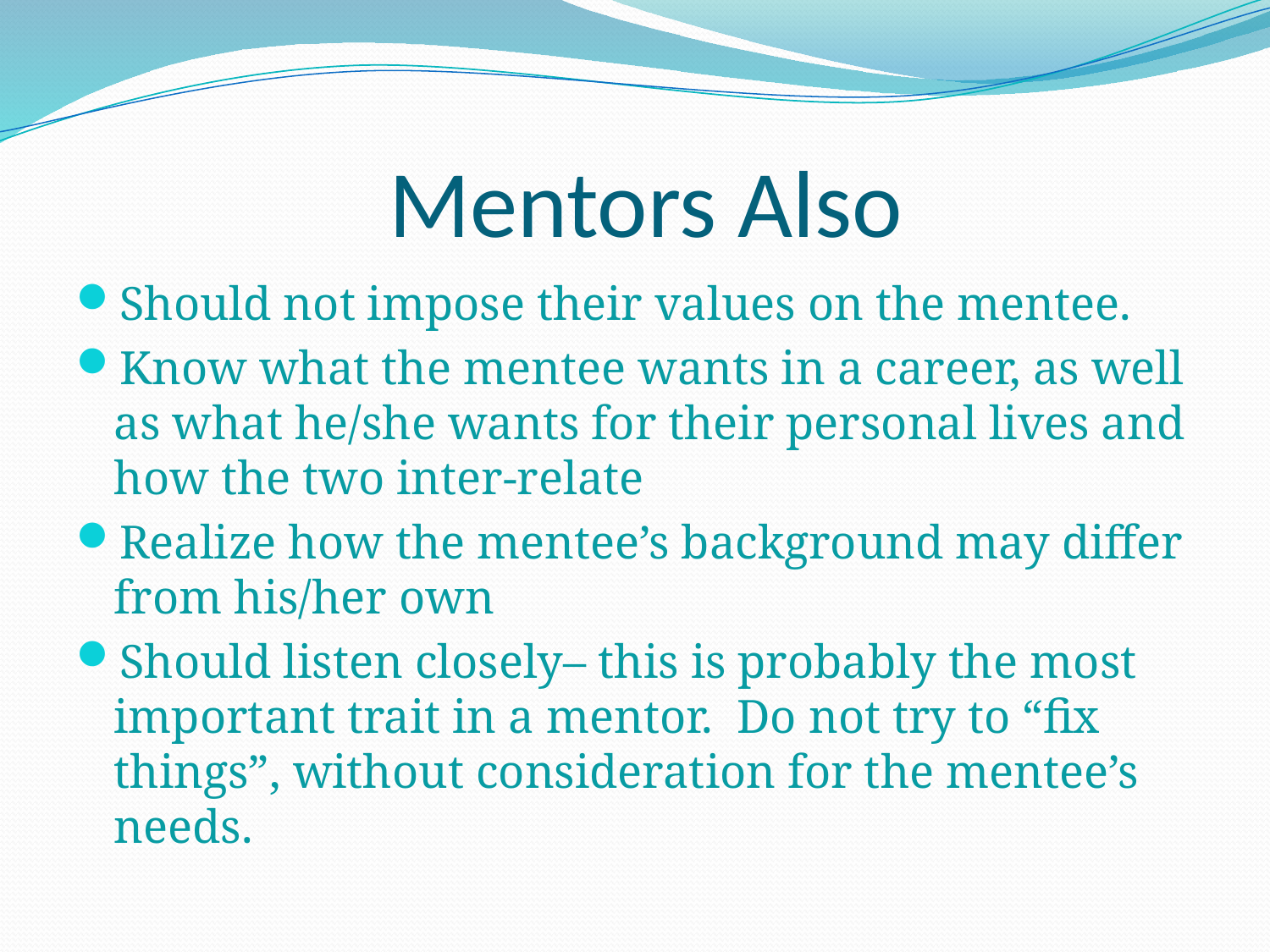

# Mentors Also
Should not impose their values on the mentee.
Know what the mentee wants in a career, as well as what he/she wants for their personal lives and how the two inter-relate
Realize how the mentee’s background may differ from his/her own
Should listen closely– this is probably the most important trait in a mentor.  Do not try to “fix things”, without consideration for the mentee’s needs.